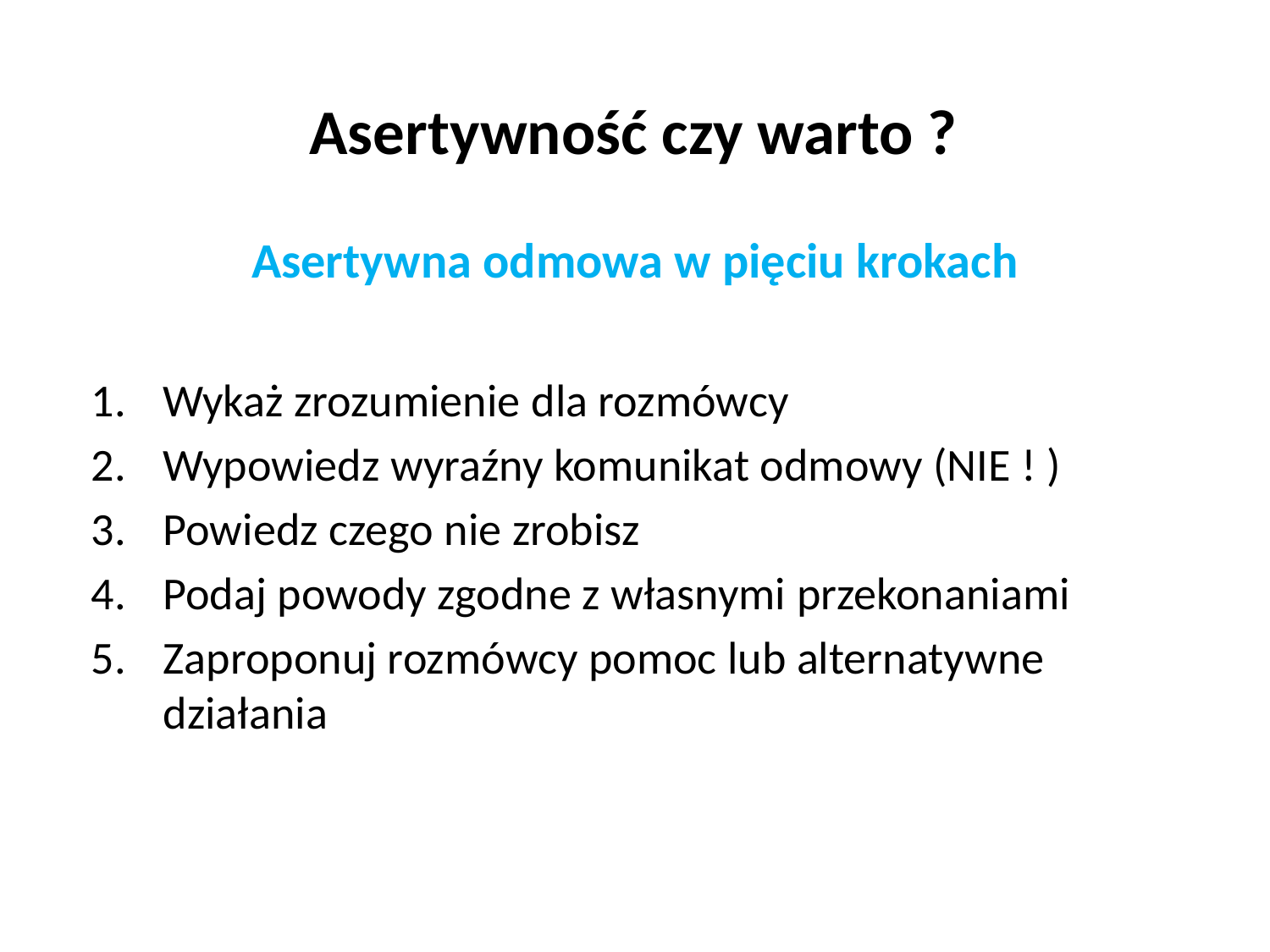

# Asertywność czy warto ?
Asertywna odmowa w pięciu krokach

Wykaż zrozumienie dla rozmówcy
Wypowiedz wyraźny komunikat odmowy (NIE ! )
Powiedz czego nie zrobisz
Podaj powody zgodne z własnymi przekonaniami
Zaproponuj rozmówcy pomoc lub alternatywne działania